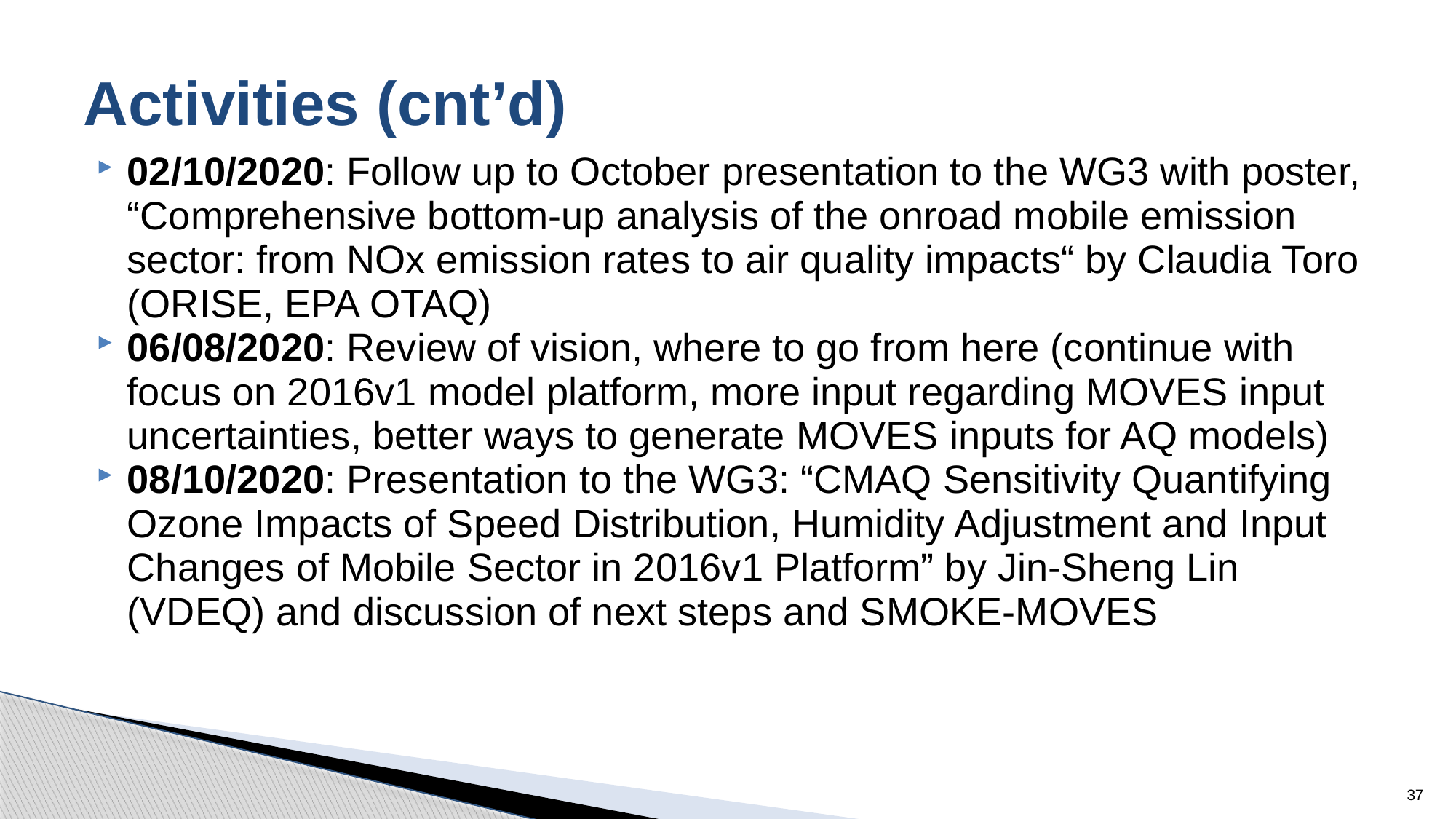

# Activities (cnt’d)
02/10/2020: Follow up to October presentation to the WG3 with poster, “Comprehensive bottom-up analysis of the onroad mobile emission sector: from NOx emission rates to air quality impacts“ by Claudia Toro (ORISE, EPA OTAQ)
06/08/2020: Review of vision, where to go from here (continue with focus on 2016v1 model platform, more input regarding MOVES input uncertainties, better ways to generate MOVES inputs for AQ models)
08/10/2020: Presentation to the WG3: “CMAQ Sensitivity Quantifying Ozone Impacts of Speed Distribution, Humidity Adjustment and Input Changes of Mobile Sector in 2016v1 Platform” by Jin-Sheng Lin (VDEQ) and discussion of next steps and SMOKE-MOVES

37